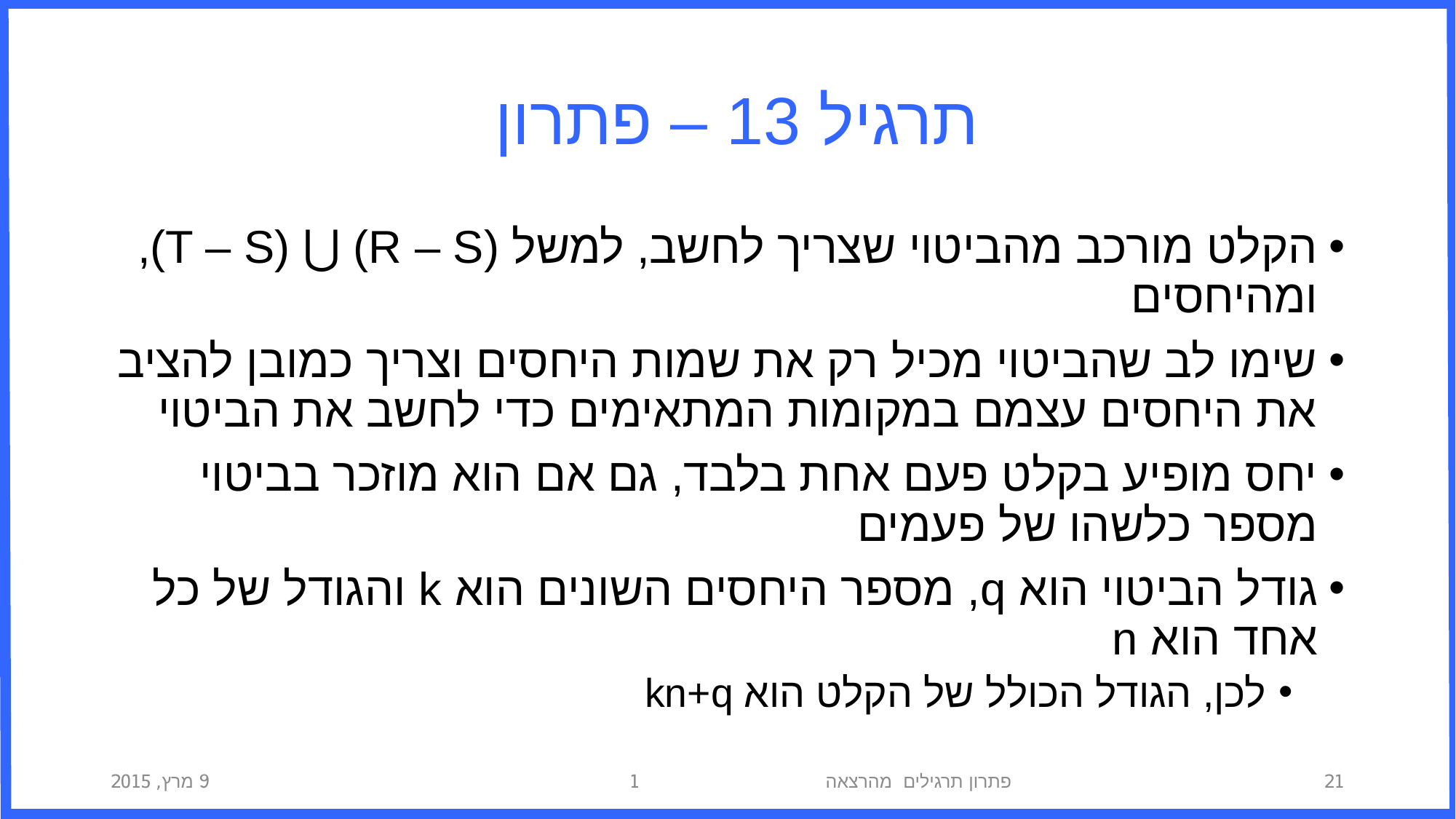

# תרגיל 13 – פתרון
הקלט מורכב מהביטוי שצריך לחשב, למשל (R – S) ⋃ (T – S), ומהיחסים
שימו לב שהביטוי מכיל רק את שמות היחסים וצריך כמובן להציב את היחסים עצמם במקומות המתאימים כדי לחשב את הביטוי
יחס מופיע בקלט פעם אחת בלבד, גם אם הוא מוזכר בביטוי מספר כלשהו של פעמים
גודל הביטוי הוא q, מספר היחסים השונים הוא k והגודל של כל אחד הוא n
לכן, הגודל הכולל של הקלט הוא kn+q

9 מרץ, 2015
פתרון תרגילים מהרצאה 1
21